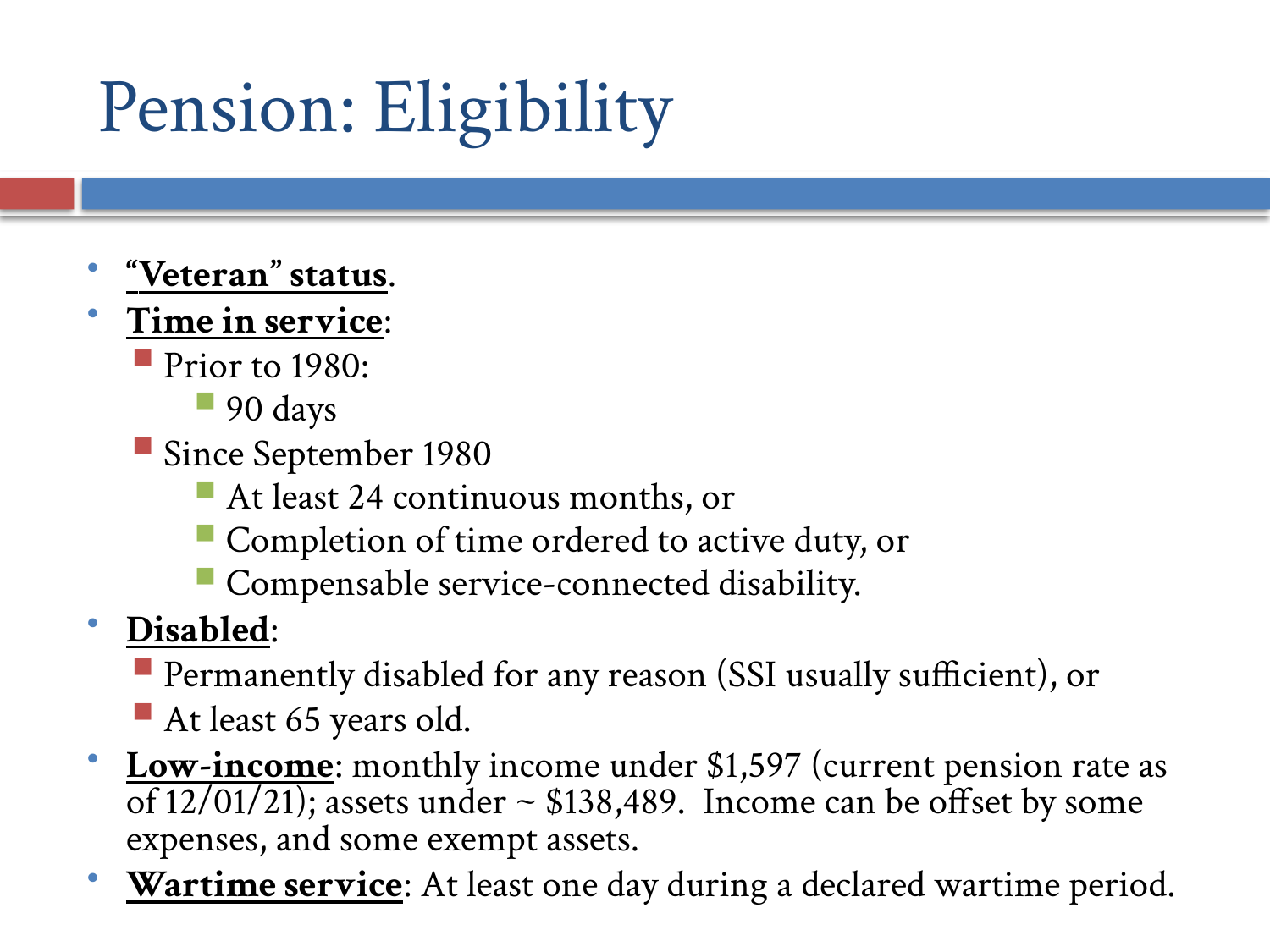

# Pension: Eligibility
“Veteran” status.
Time in service:
Prior to 1980:
90 days
Since September 1980
At least 24 continuous months, or
Completion of time ordered to active duty, or
Compensable service-connected disability.
Disabled:
Permanently disabled for any reason (SSI usually sufficient), or
At least 65 years old.
Low-income: monthly income under $1,597 (current pension rate as of 12/01/21); assets under ~ $138,489.  Income can be offset by some expenses, and some exempt assets.
Wartime service: At least one day during a declared wartime period.